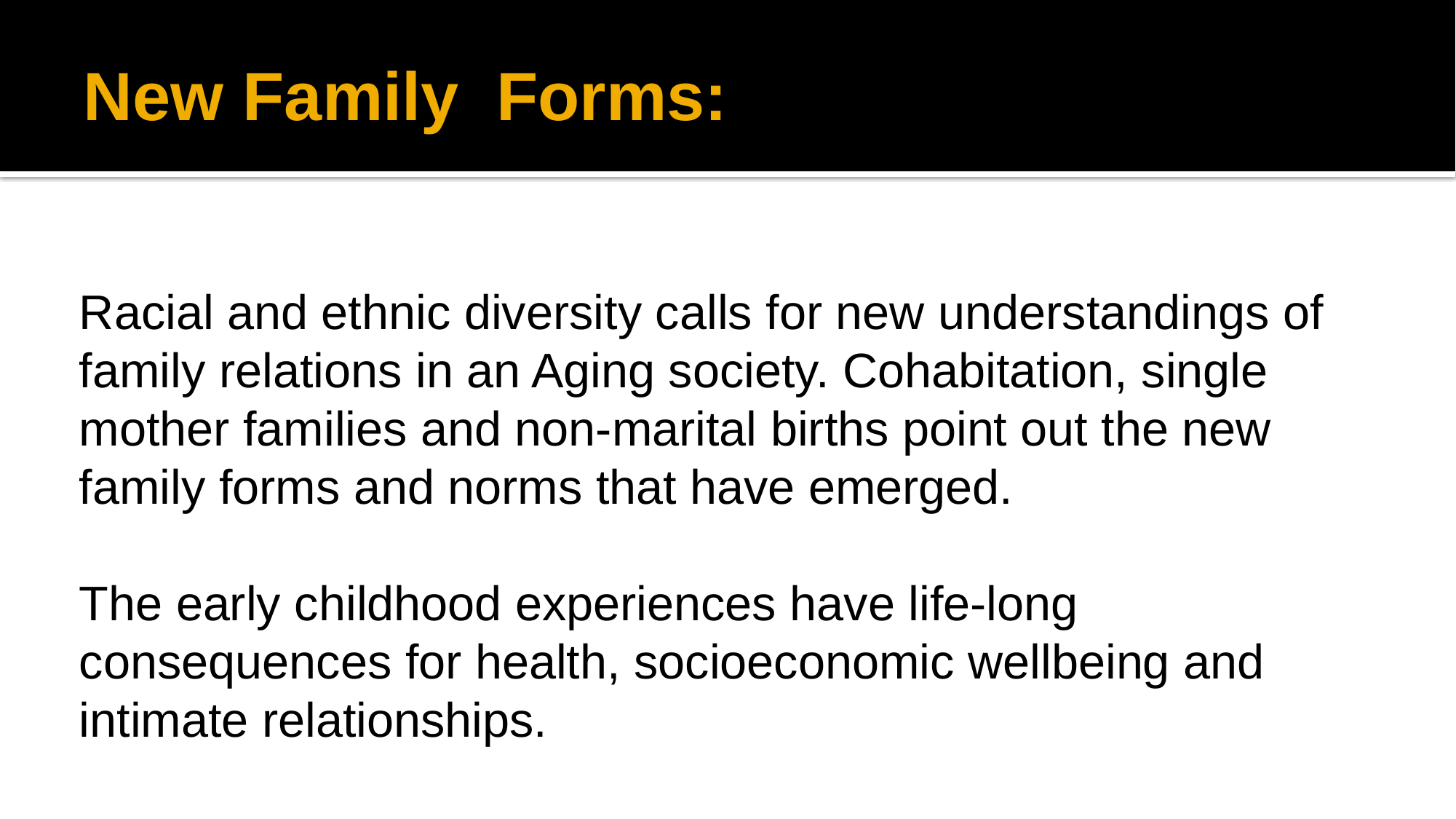

# New Family  Forms:

Racial and ethnic diversity calls for new understandings of family relations in an Aging society. Cohabitation, single mother families and non-marital births point out the new family forms and norms that have emerged.

The early childhood experiences have life-long consequences for health, socioeconomic wellbeing and intimate relationships.